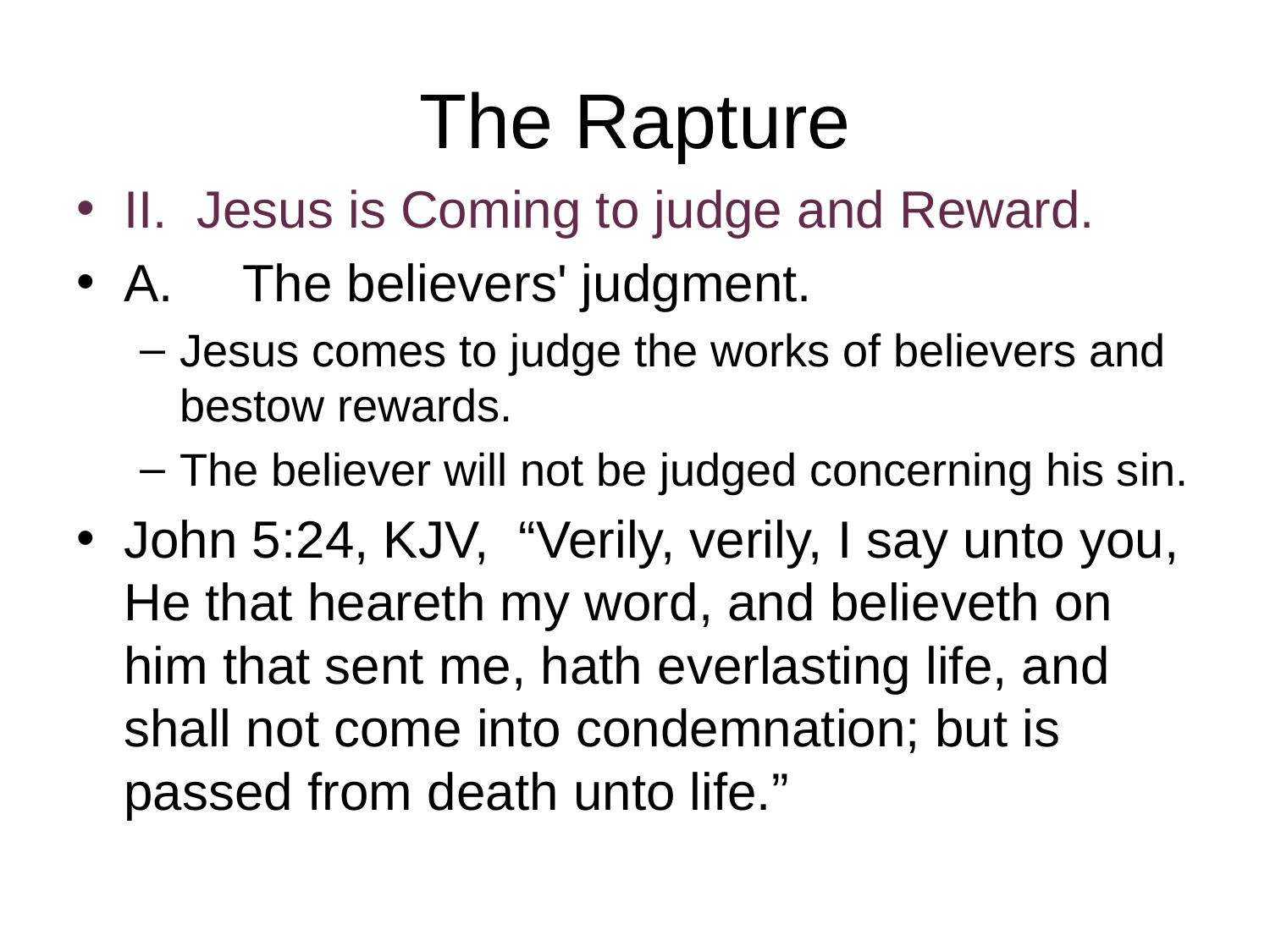

# The Rapture
II.  Jesus is Coming to judge and Reward.
A.	The believers' judgment.
Jesus comes to judge the works of believers and bestow rewards.
The believer will not be judged concerning his sin.
John 5:24, KJV,  “Verily, verily, I say unto you, He that heareth my word, and believeth on him that sent me, hath everlasting life, and shall not come into condemnation; but is passed from death unto life.”